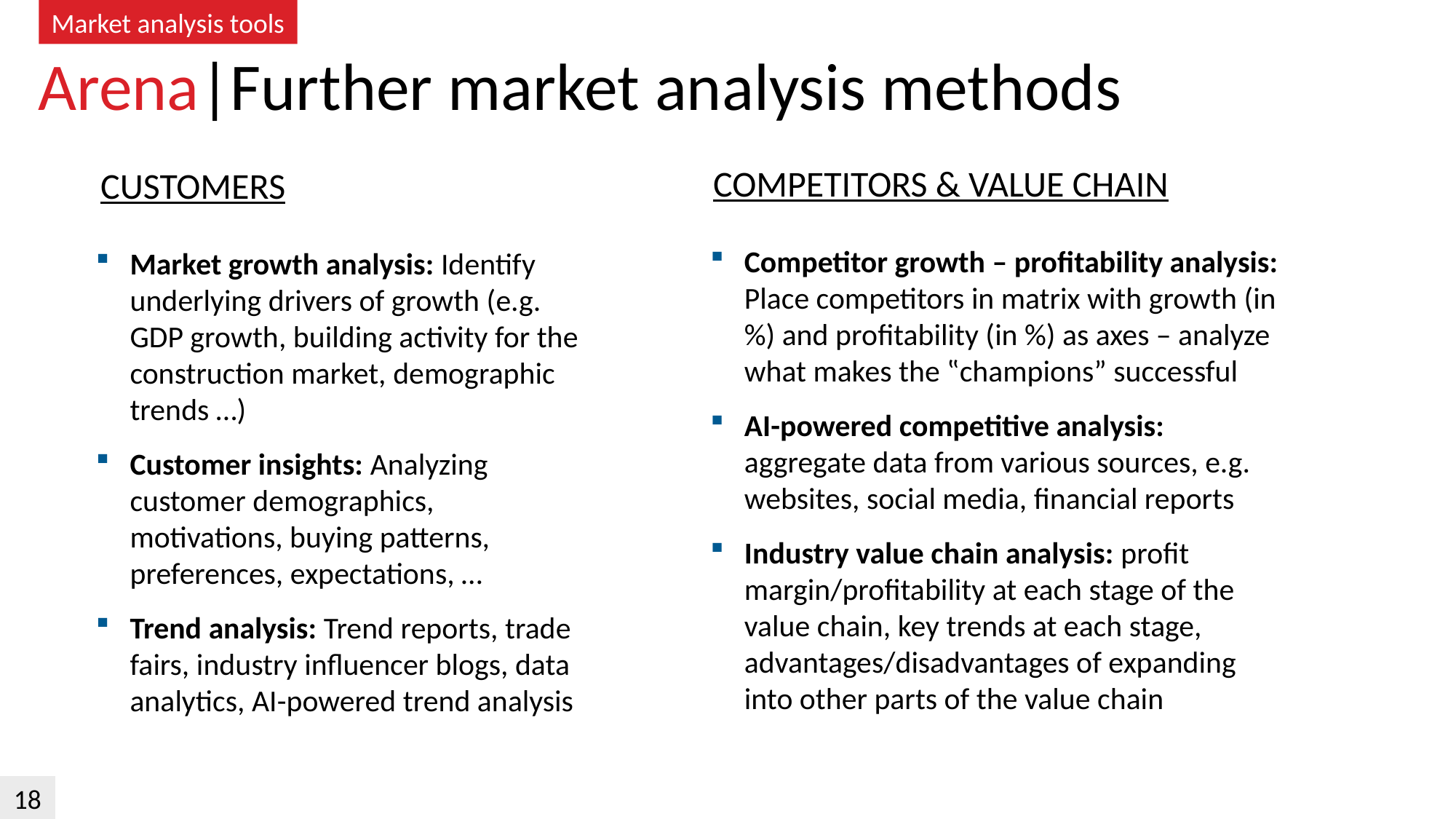

Market analysis tools
# Arena|Further market analysis methods
COMPETITORS & VALUE CHAIN
Competitor growth – profitability analysis: Place competitors in matrix with growth (in %) and profitability (in %) as axes – analyze what makes the ‟champions” successful
AI-powered competitive analysis: aggregate data from various sources, e.g. websites, social media, financial reports
Industry value chain analysis: profit margin/profitability at each stage of the value chain, key trends at each stage, advantages/disadvantages of expanding into other parts of the value chain

CUSTOMERS
Market growth analysis: Identify underlying drivers of growth (e.g. GDP growth, building activity for the construction market, demographic trends …)
Customer insights: Analyzing customer demographics, motivations, buying patterns, preferences, expectations, …
Trend analysis: Trend reports, trade fairs, industry influencer blogs, data analytics, AI-powered trend analysis
18